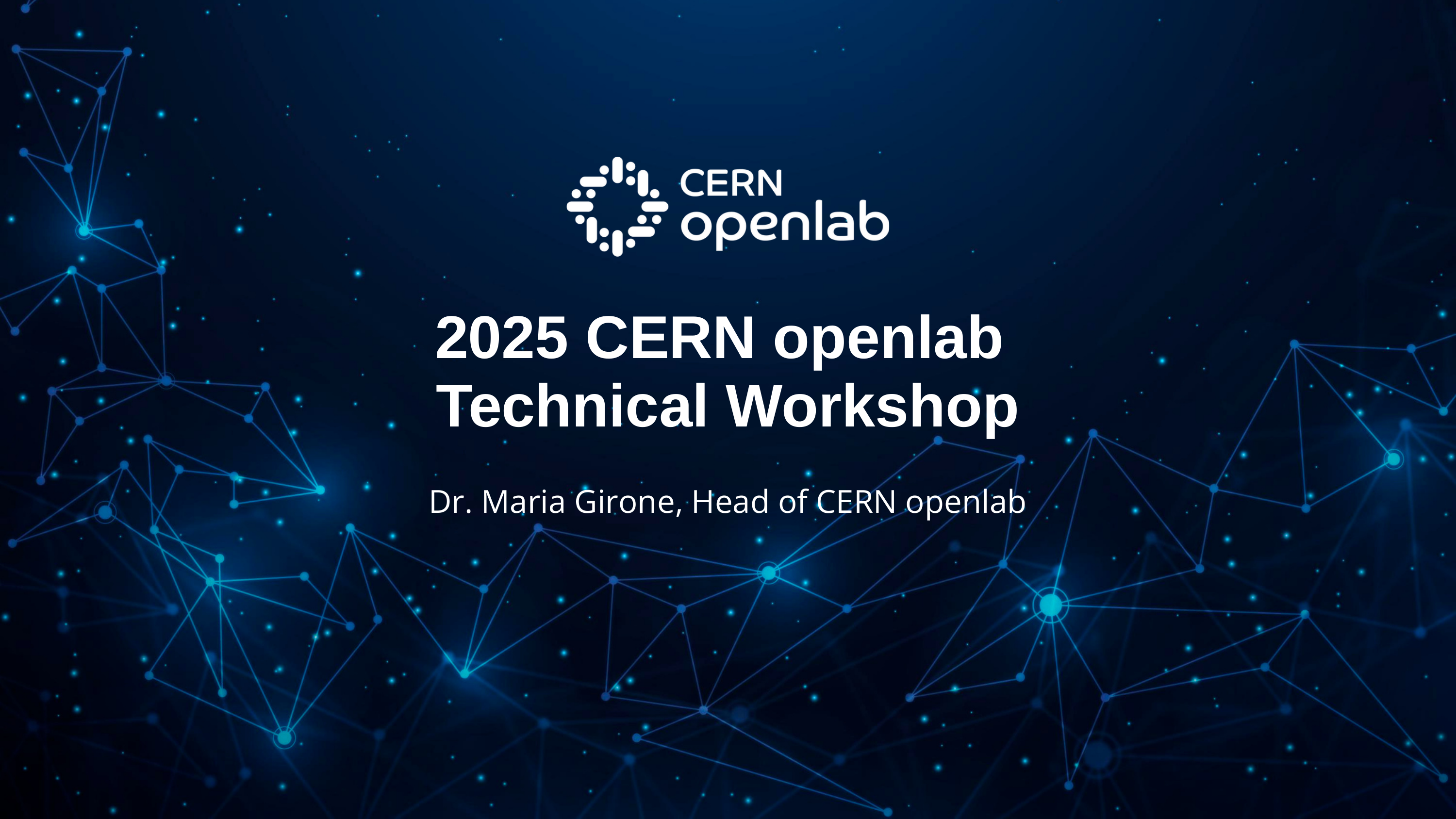

2025 CERN openlab
Technical Workshop
Dr. Maria Girone, Head of CERN openlab